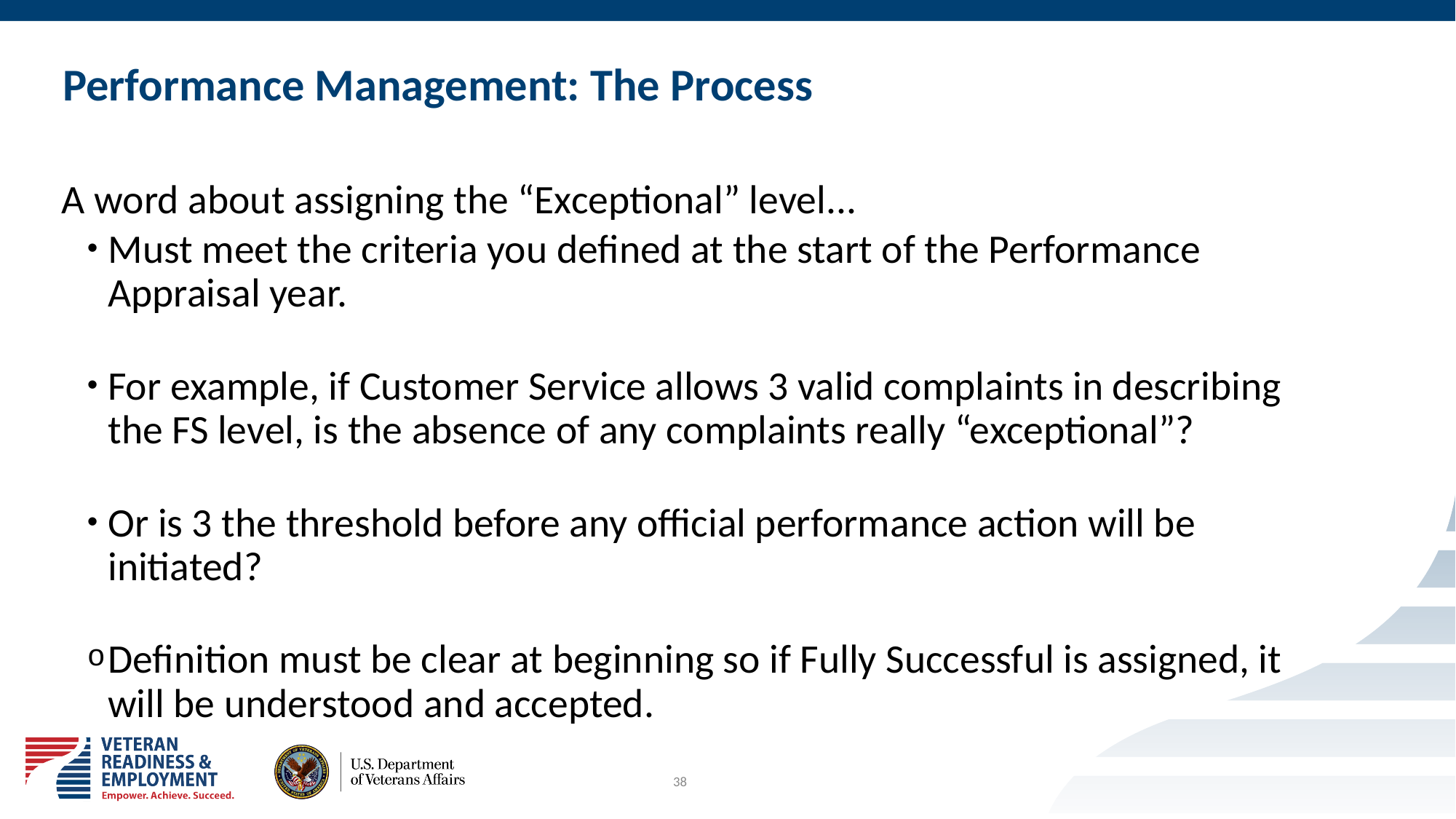

# Performance Management: The Process
A word about assigning the “Exceptional” level...
Must meet the criteria you defined at the start of the Performance Appraisal year.
For example, if Customer Service allows 3 valid complaints in describing the FS level, is the absence of any complaints really “exceptional”?
Or is 3 the threshold before any official performance action will be initiated?
Definition must be clear at beginning so if Fully Successful is assigned, it will be understood and accepted.

38